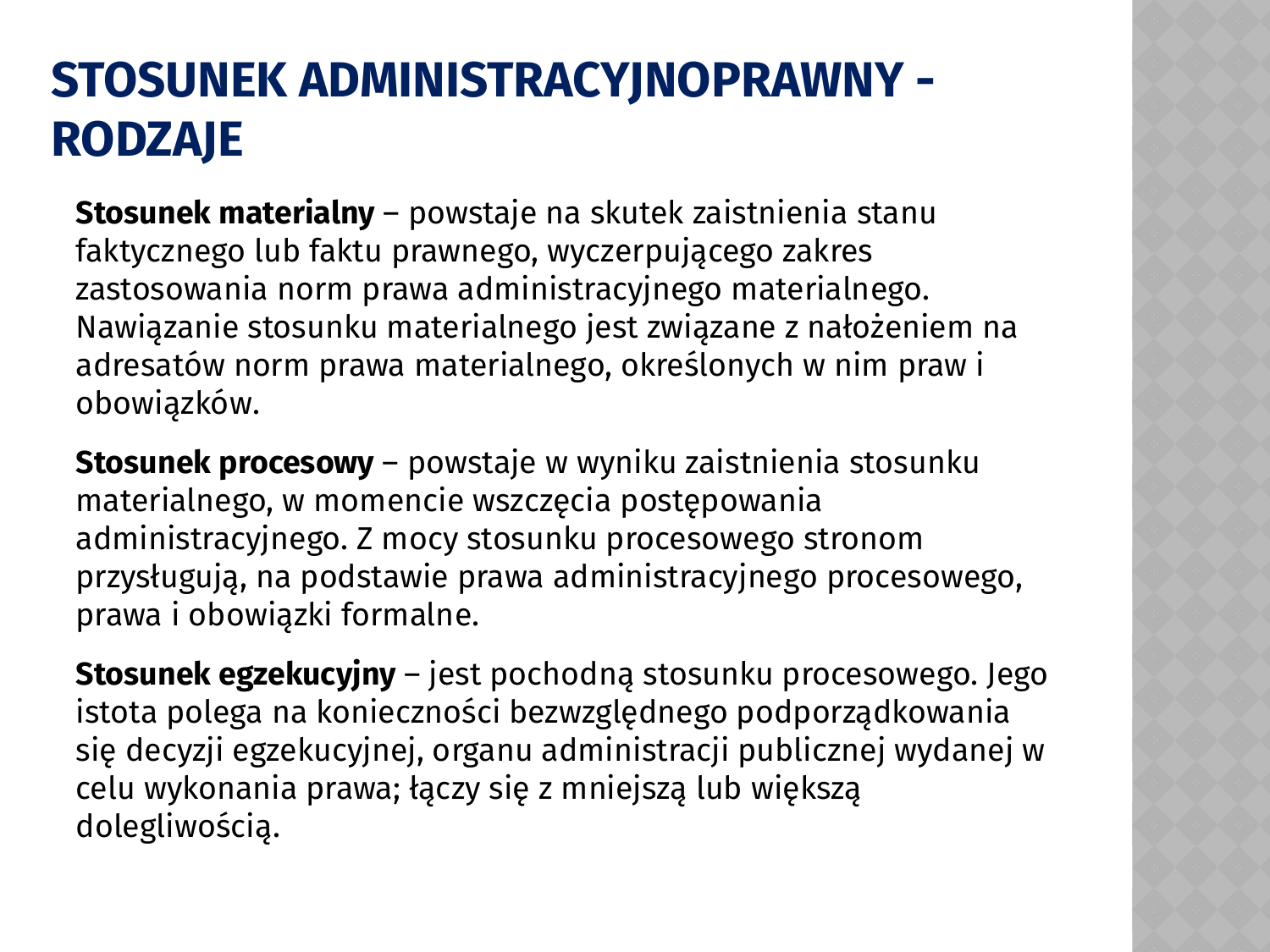

# STOSUNEK ADMINISTRACYJNOPRAWNY - RODZAJE
Stosunek materialny – powstaje na skutek zaistnienia stanu faktycznego lub faktu prawnego, wyczerpującego zakres zastosowania norm prawa administracyjnego materialnego. Nawiązanie stosunku materialnego jest związane z nałożeniem na adresatów norm prawa materialnego, określonych w nim praw i obowiązków.
Stosunek procesowy – powstaje w wyniku zaistnienia stosunku materialnego, w momencie wszczęcia postępowania administracyjnego. Z mocy stosunku procesowego stronom przysługują, na podstawie prawa administracyjnego procesowego, prawa i obowiązki formalne.
Stosunek egzekucyjny – jest pochodną stosunku procesowego. Jego istota polega na konieczności bezwzględnego podporządkowania się decyzji egzekucyjnej, organu administracji publicznej wydanej w celu wykonania prawa; łączy się z mniejszą lub większą dolegliwością.